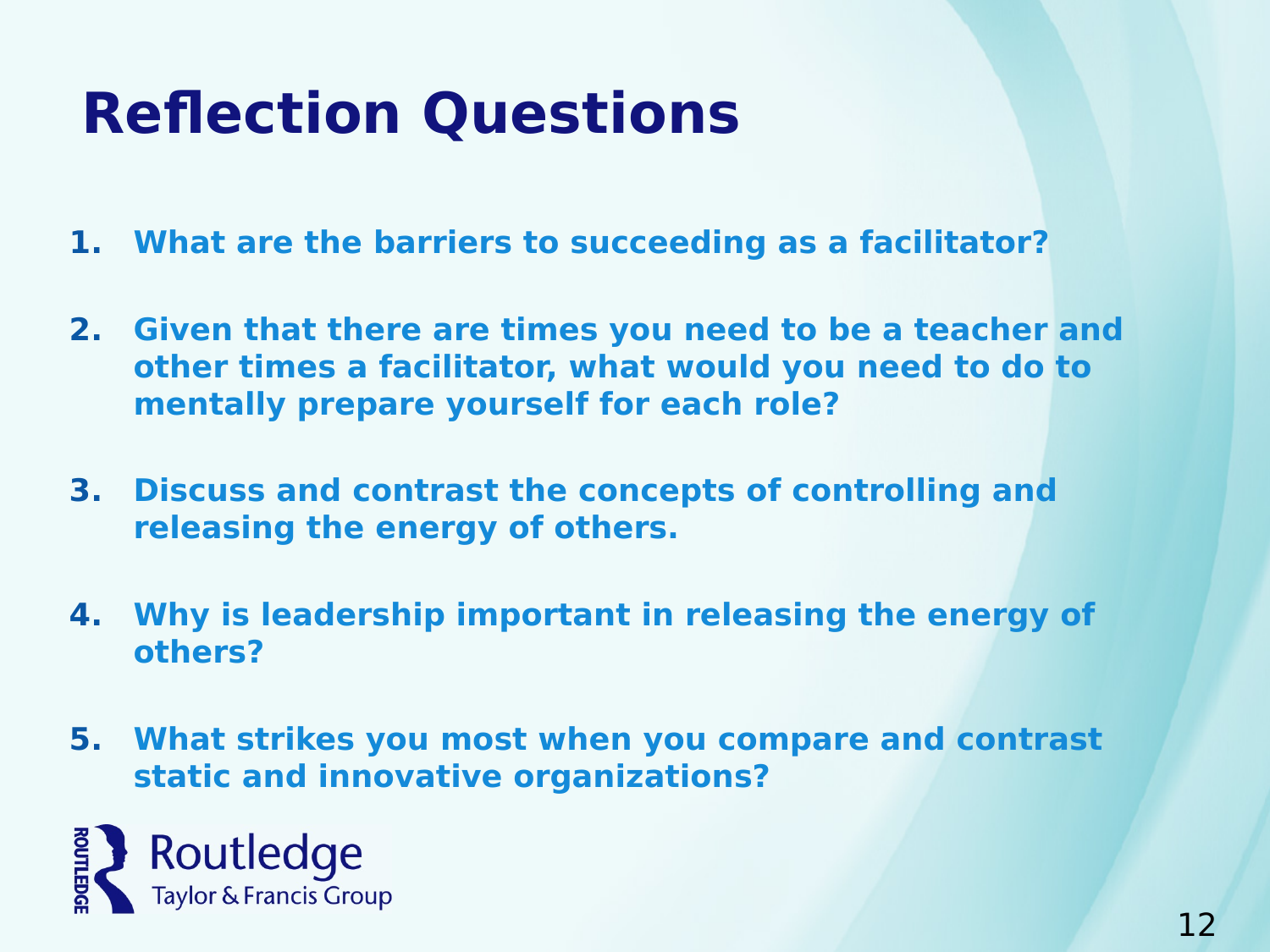

# Reflection Questions
What are the barriers to succeeding as a facilitator?

Given that there are times you need to be a teacher and other times a facilitator, what would you need to do to mentally prepare yourself for each role?

Discuss and contrast the concepts of controlling and releasing the energy of others.

Why is leadership important in releasing the energy of others?

What strikes you most when you compare and contrast static and innovative organizations?

12